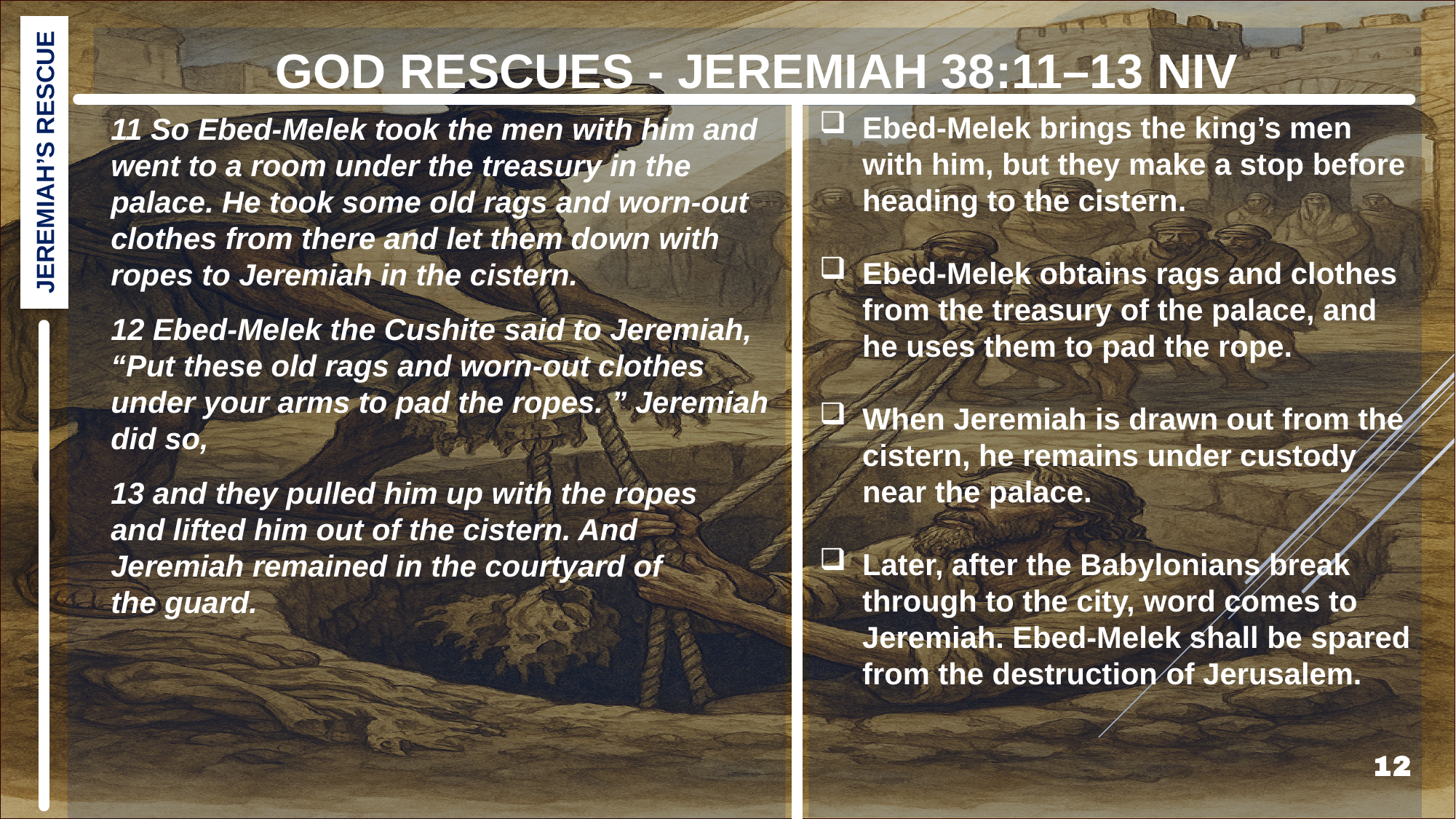

# God Rescues - Jeremiah 38:11–13 NIV
Ebed-Melek brings the king’s men with him, but they make a stop before heading to the cistern.
Ebed-Melek obtains rags and clothes from the treasury of the palace, and he uses them to pad the rope.
When Jeremiah is drawn out from the cistern, he remains under custody near the palace.
Later, after the Babylonians break through to the city, word comes to Jeremiah. Ebed-Melek shall be spared from the destruction of Jerusalem.
11 So Ebed-Melek took the men with him and went to a room under the treasury in the palace. He took some old rags and worn-out clothes from there and let them down with ropes to Jeremiah in the cistern.
12 Ebed-Melek the Cushite said to Jeremiah, “Put these old rags and worn-out clothes under your arms to pad the ropes. ” Jeremiah did so,
13 and they pulled him up with the ropes and lifted him out of the cistern. And Jeremiah remained in the courtyard of the guard.
JEREMIAH’S RESCUE
12